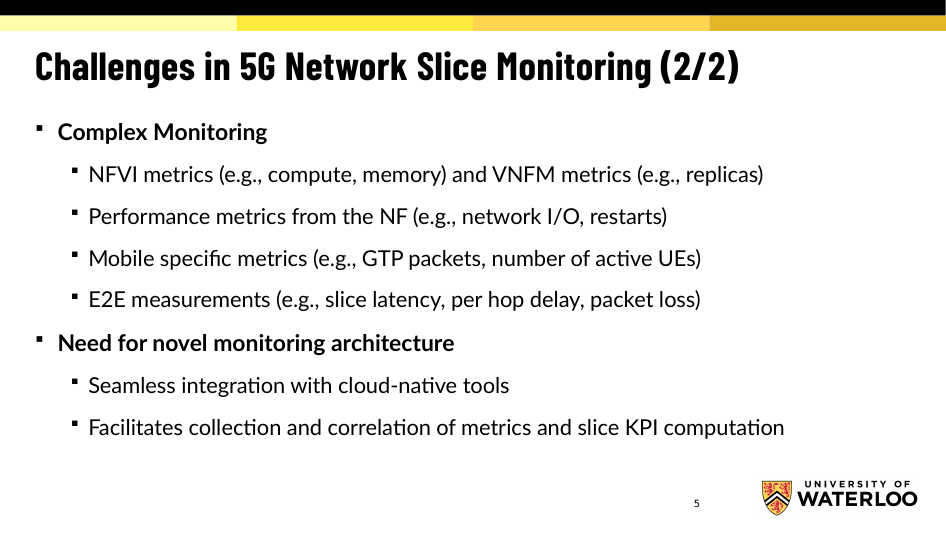

# Challenges in 5G Network Slice Monitoring (2/2)
Complex Monitoring
NFVI metrics (e.g., compute, memory) and VNFM metrics (e.g., replicas)
Performance metrics from the NF (e.g., network I/O, restarts)
Mobile specific metrics (e.g., GTP packets, number of active UEs)
E2E measurements (e.g., slice latency, per hop delay, packet loss)
Need for novel monitoring architecture
Seamless integration with cloud-native tools
Facilitates collection and correlation of metrics and slice KPI computation

5